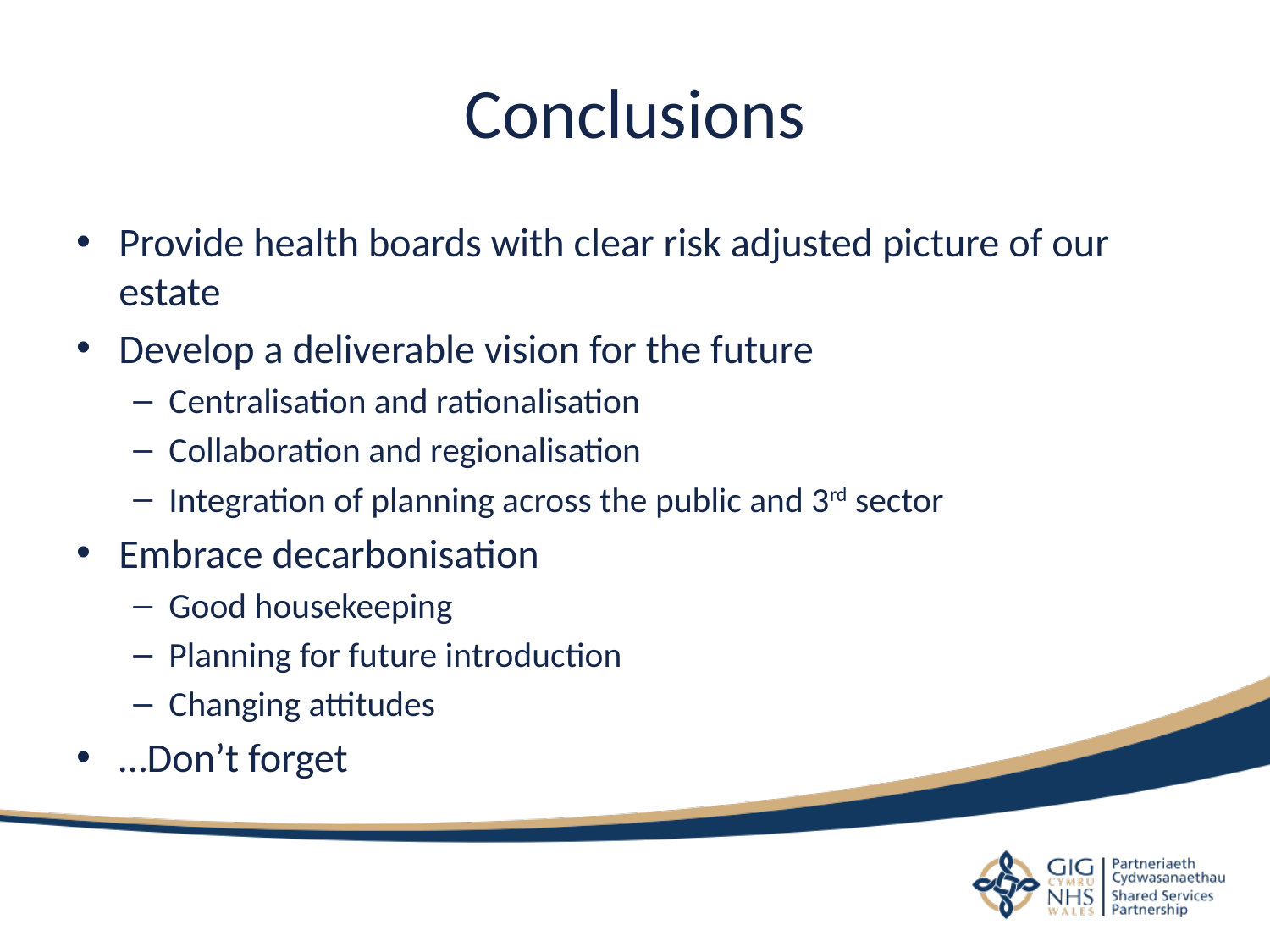

# Conclusions
Provide health boards with clear risk adjusted picture of our estate
Develop a deliverable vision for the future
Centralisation and rationalisation
Collaboration and regionalisation
Integration of planning across the public and 3rd sector
Embrace decarbonisation
Good housekeeping
Planning for future introduction
Changing attitudes
…Don’t forget